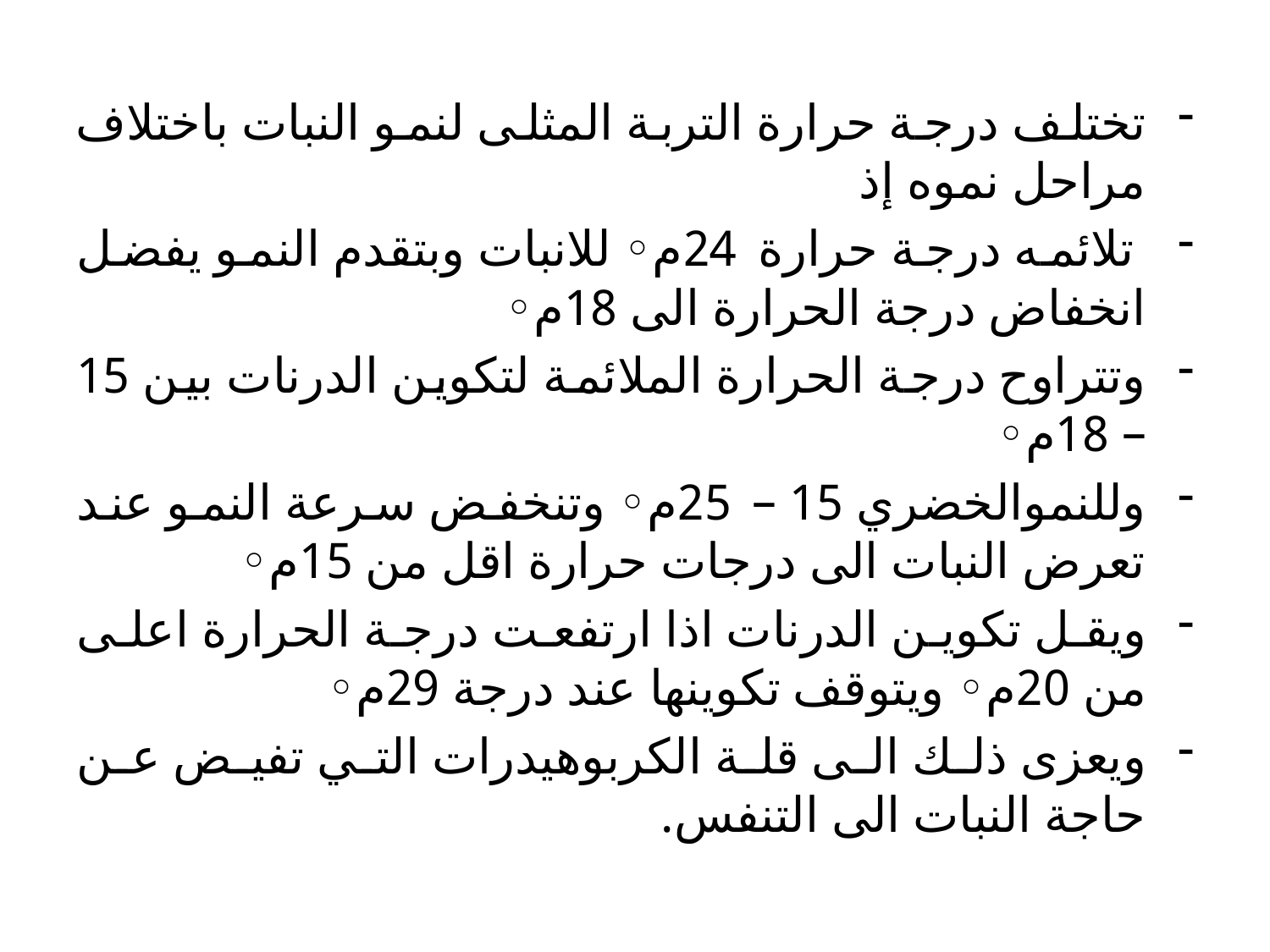

تختلف درجة حرارة التربة المثلى لنمو النبات باختلاف مراحل نموه إذ
 تلائمه درجة حرارة 24م◦ للانبات وبتقدم النمو يفضل انخفاض درجة الحرارة الى 18م◦
وتتراوح درجة الحرارة الملائمة لتكوين الدرنات بين 15 – 18م◦
وللنموالخضري 15 – 25م◦ وتنخفض سرعة النمو عند تعرض النبات الى درجات حرارة اقل من 15م◦
ويقل تكوين الدرنات اذا ارتفعت درجة الحرارة اعلى من 20م◦ ويتوقف تكوينها عند درجة 29م◦
ويعزى ذلك الى قلة الكربوهيدرات التي تفيض عن حاجة النبات الى التنفس.